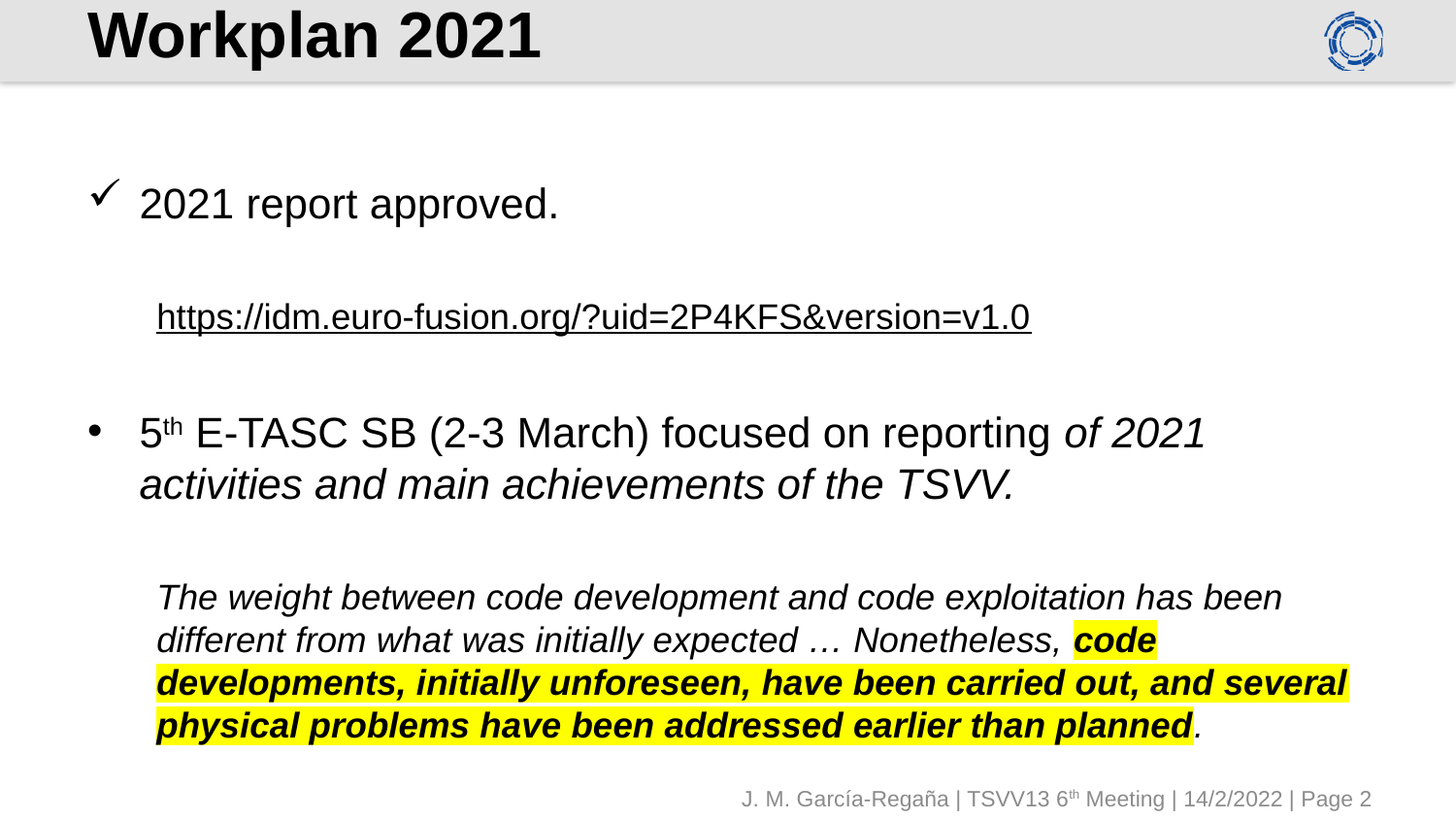

# Workplan 2021
2021 report approved.

https://idm.euro-fusion.org/?uid=2P4KFS&version=v1.0

5th E-TASC SB (2-3 March) focused on reporting of 2021 activities and main achievements of the TSVV.

The weight between code development and code exploitation has been different from what was initially expected … Nonetheless, code developments, initially unforeseen, have been carried out, and several physical problems have been addressed earlier than planned.
J. M. García-Regaña | TSVV13 6th Meeting | 14/2/2022 | Page 2